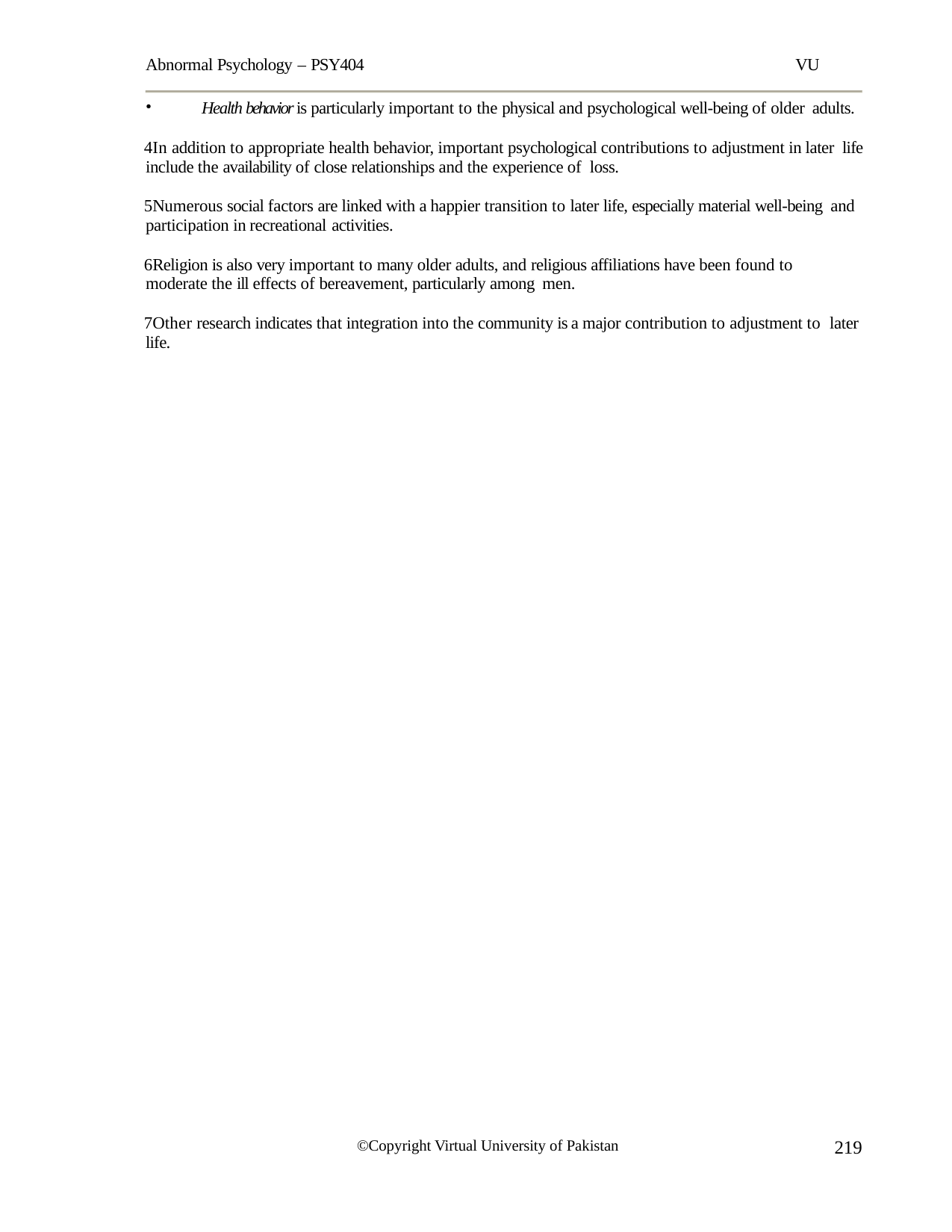

Abnormal Psychology – PSY404	VU

Health behavior is particularly important to the physical and psychological well-being of older adults.

In addition to appropriate health behavior, important psychological contributions to adjustment in later  life include the availability of close relationships and the experience of loss.

Numerous social factors are linked with a happier transition to later life, especially material well-being  and participation in recreational activities.

Religion is also very important to many older adults, and religious affiliations have been found to  moderate the ill effects of bereavement, particularly among men.

Other research indicates that integration into the community is a major contribution to adjustment to  later life.

219
©Copyright Virtual University of Pakistan